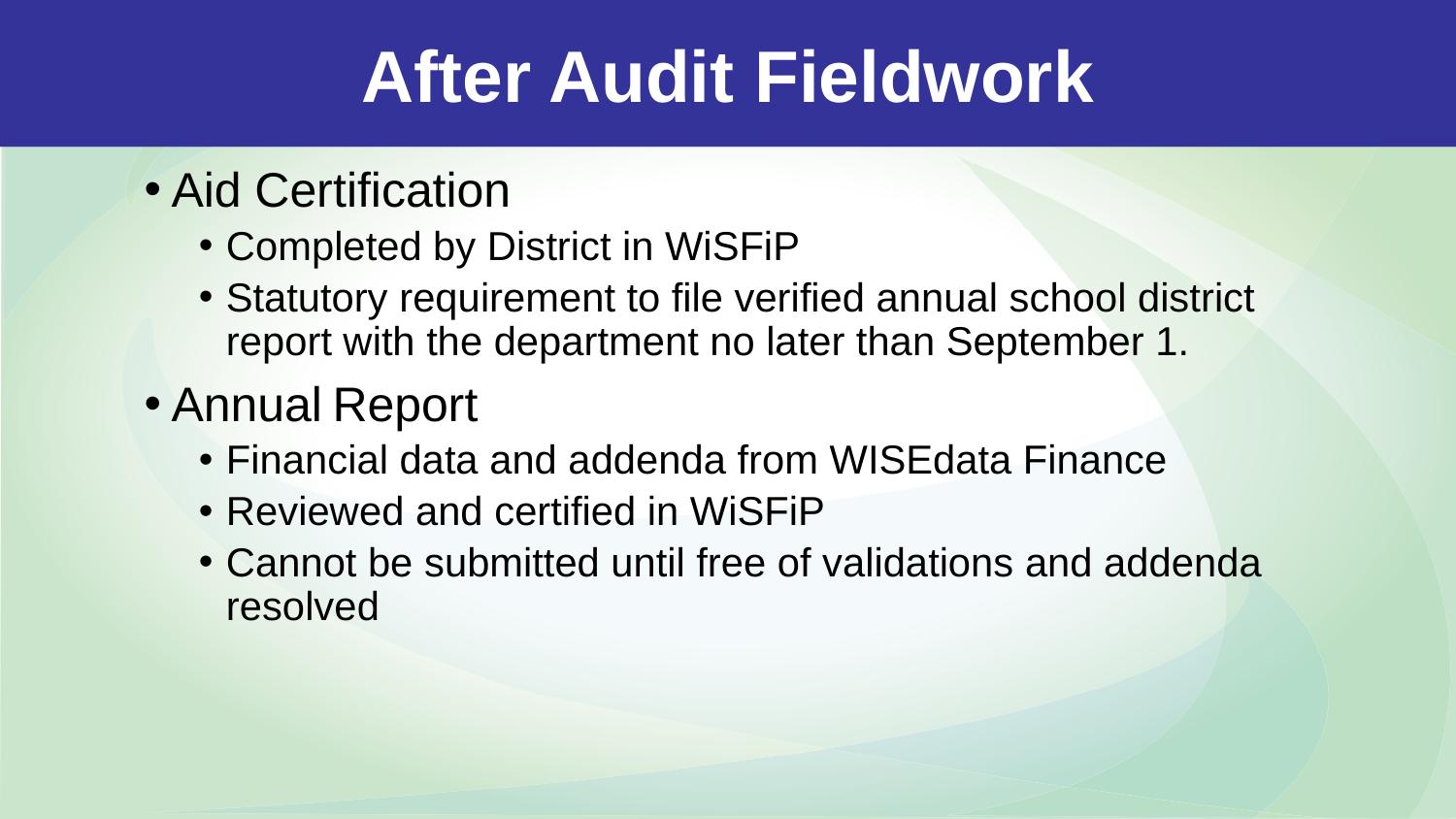

After Audit Fieldwork
Aid Certification
Completed by District in WiSFiP
Statutory requirement to file verified annual school district report with the department no later than September 1.
Annual Report
Financial data and addenda from WISEdata Finance
Reviewed and certified in WiSFiP
Cannot be submitted until free of validations and addenda resolved